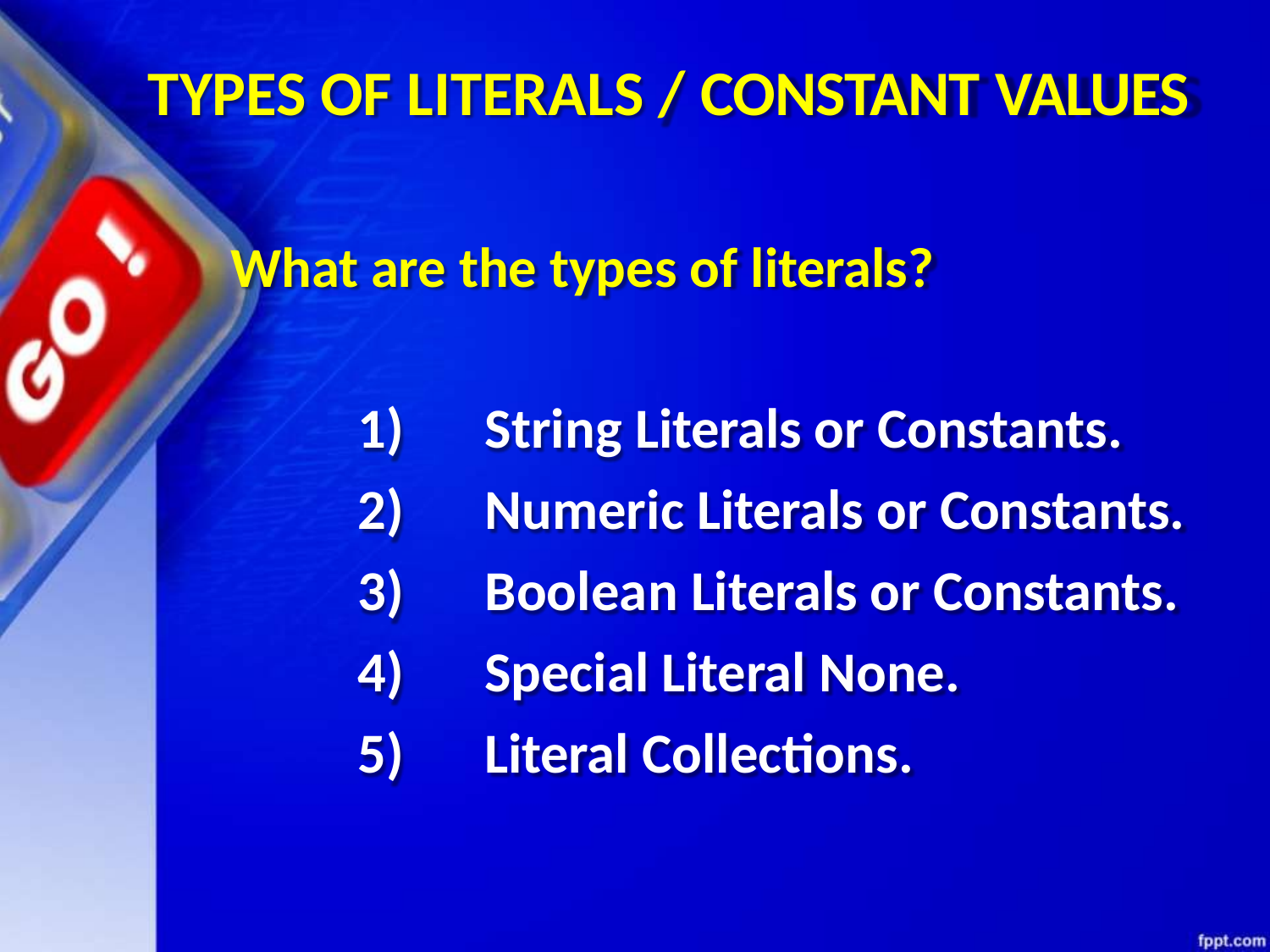

# TYPES OF LITERALS / CONSTANT VALUES

What are the types of literals?

String Literals or Constants.
Numeric Literals or Constants.
Boolean Literals or Constants.
Special Literal None.
Literal Collections.